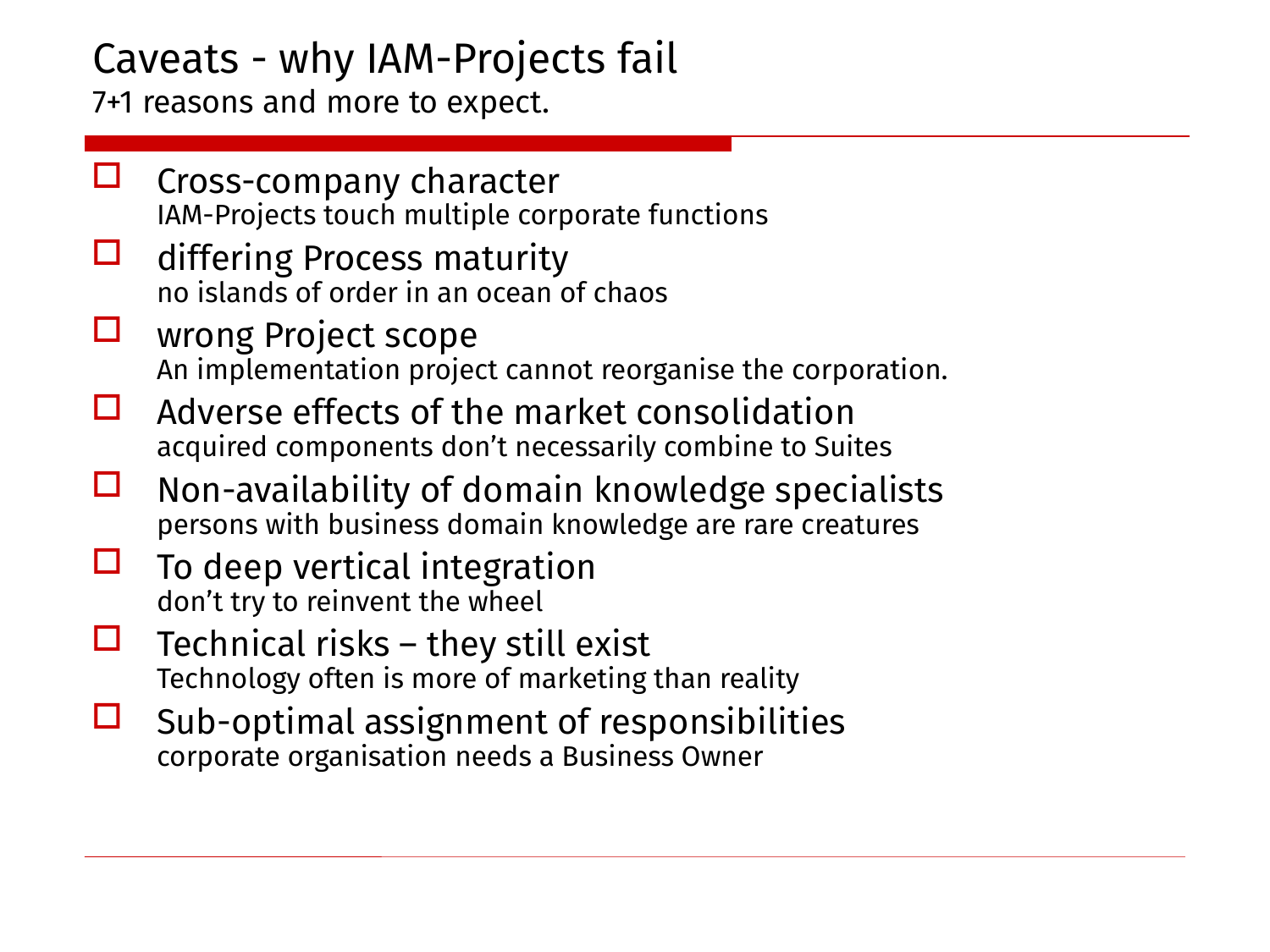

# Caveats - why IAM-Projects fail 7+1 reasons and more to expect.
Cross-company character
IAM-Projects touch multiple corporate functions
differing Process maturity
no islands of order in an ocean of chaos
wrong Project scope
An implementation project cannot reorganise the corporation.
Adverse effects of the market consolidation
acquired components don’t necessarily combine to Suites
Non-availability of domain knowledge specialists
persons with business domain knowledge are rare creatures
To deep vertical integration
don’t try to reinvent the wheel
Technical risks – they still exist
Technology often is more of marketing than reality
Sub-optimal assignment of responsibilities
corporate organisation needs a Business Owner